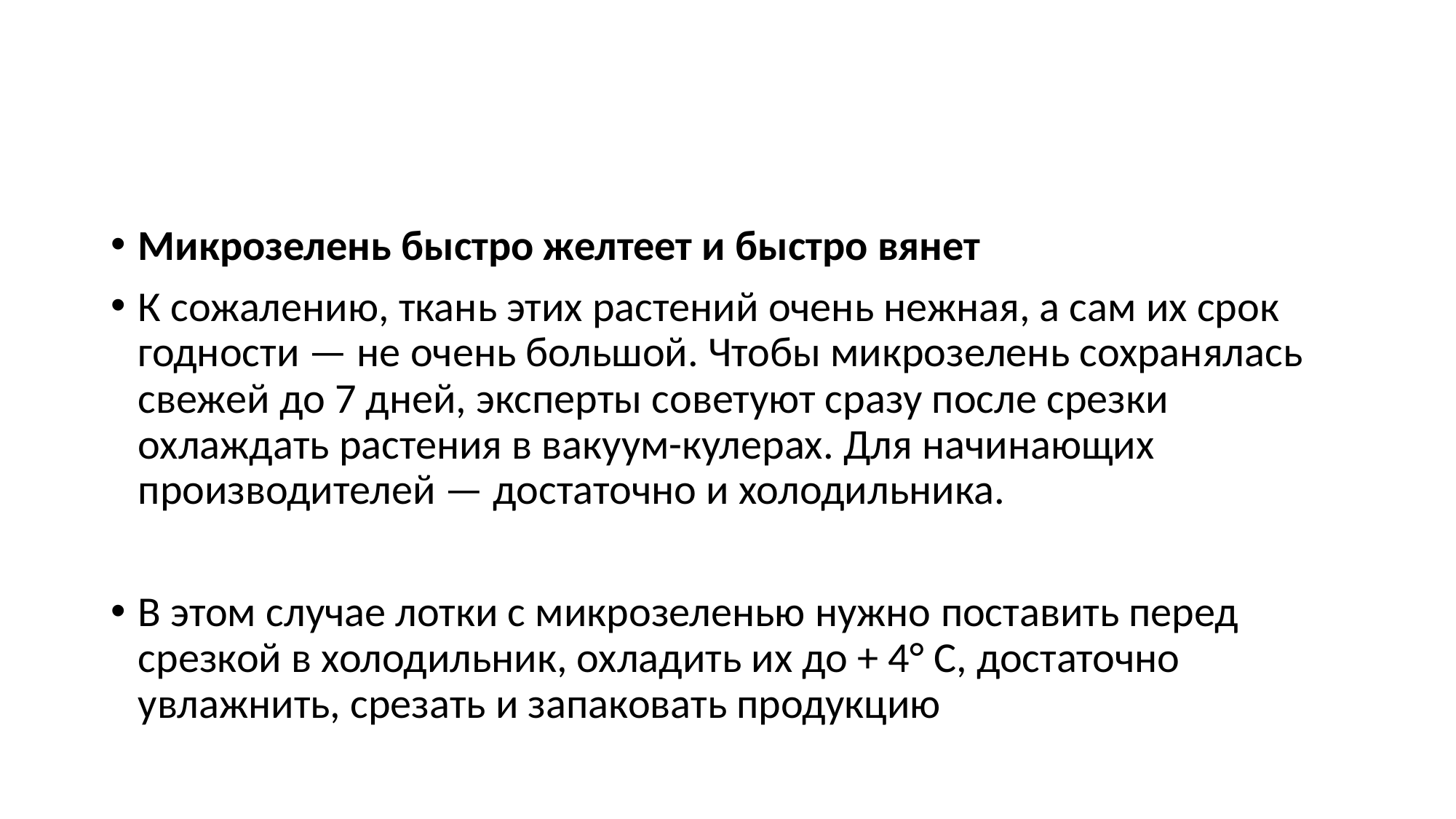

#
Микрозелень быстро желтеет и быстро вянет
К сожалению, ткань этих растений очень нежная, а сам их срок годности — не очень большой. Чтобы микрозелень сохранялась свежей до 7 дней, эксперты советуют сразу после срезки охлаждать растения в вакуум-кулерах. Для начинающих производителей — достаточно и холодильника.

В этом случае лотки с микрозеленью нужно поставить перед срезкой в холодильник, охладить их до + 4° С, достаточно увлажнить, срезать и запаковать продукцию